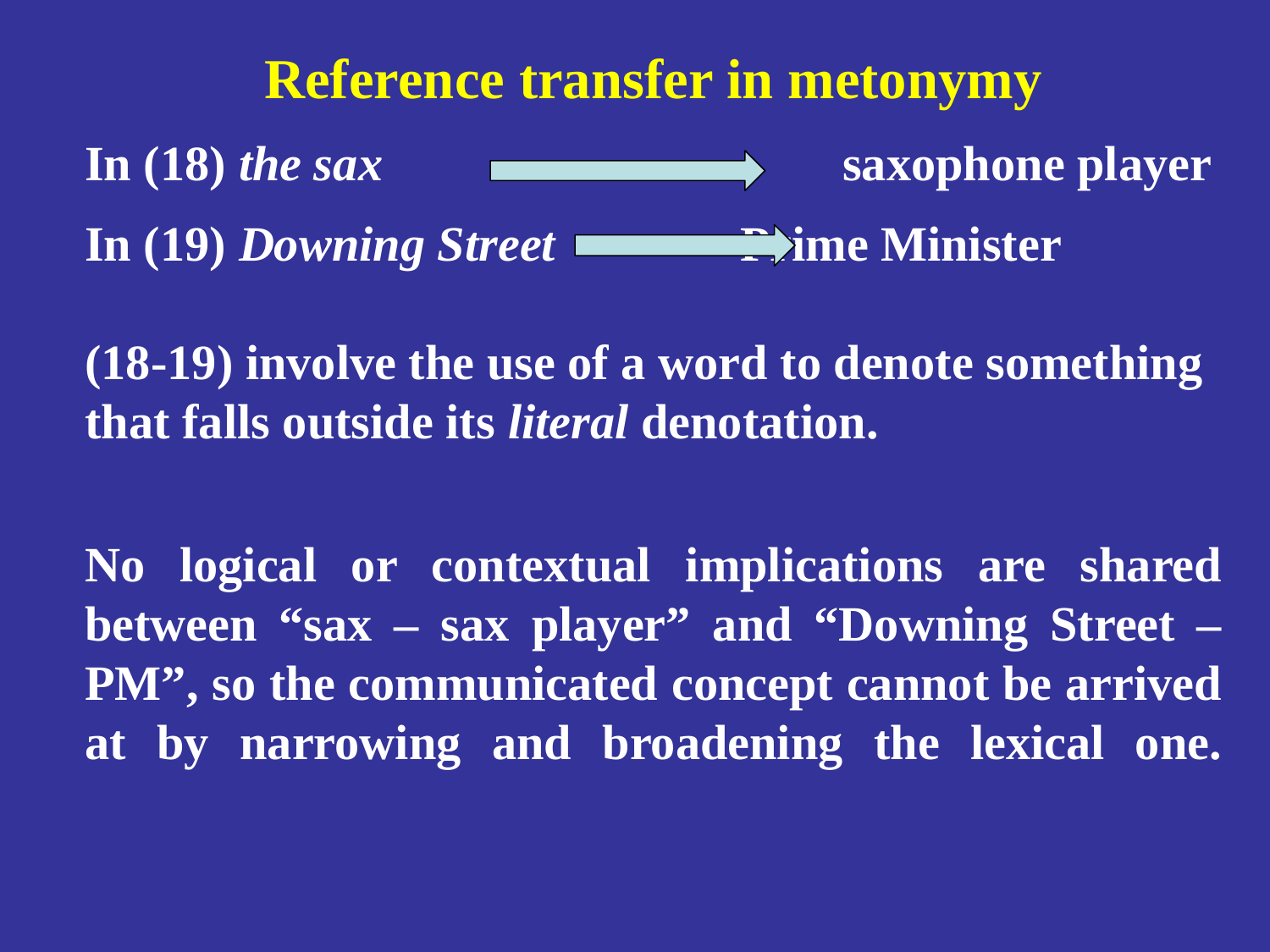

Reference transfer in metonymy
In (18) the sax 	                	          saxophone player
In (19) Downing Street 	            Prime Minister
(18-19) involve the use of a word to denote something that falls outside its literal denotation.

No logical or contextual implications are shared between “sax – sax player” and “Downing Street – PM”, so the communicated concept cannot be arrived at by narrowing and broadening the lexical one.